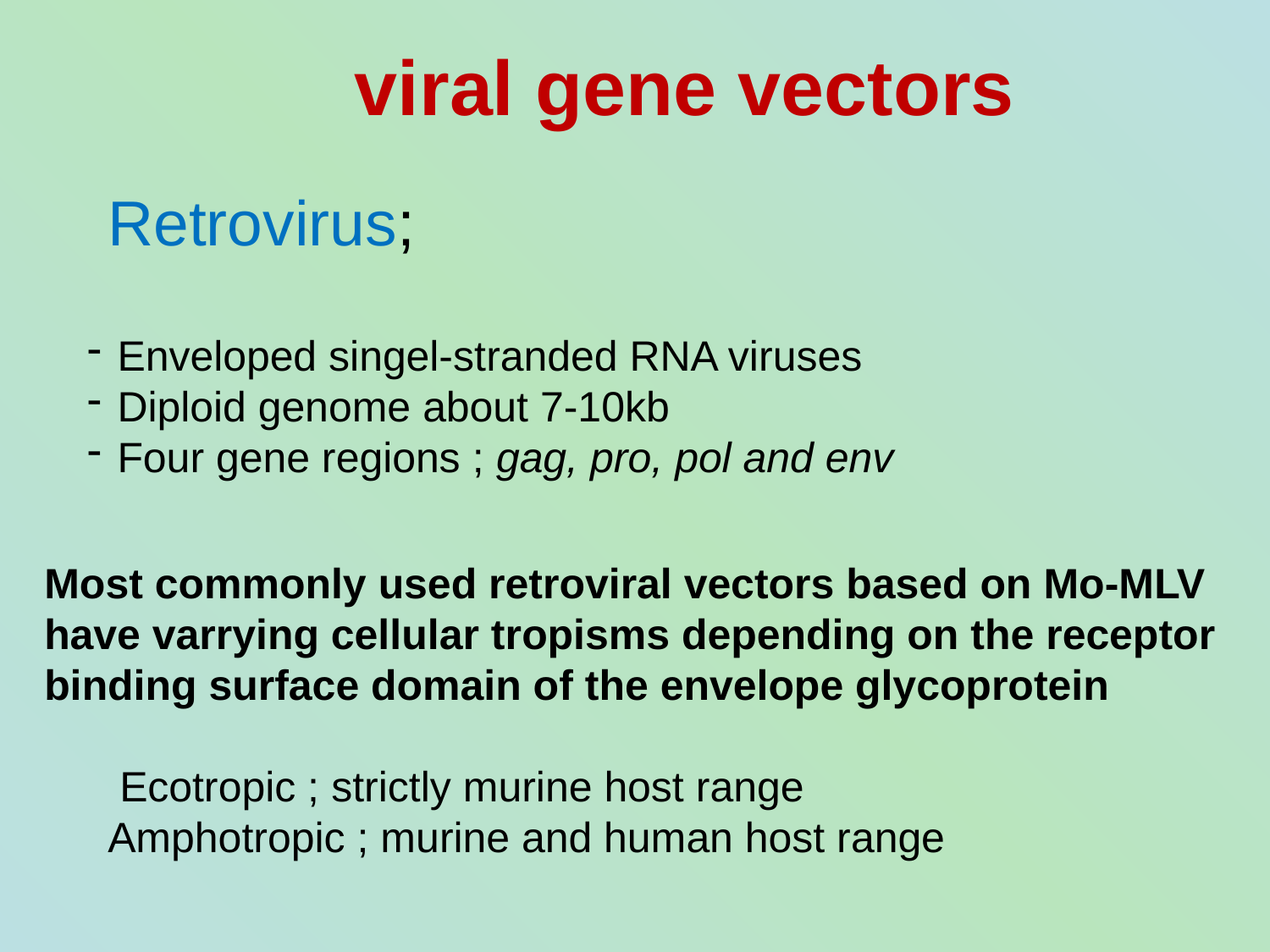

viral gene vectors
Retrovirus;
Enveloped singel-stranded RNA viruses
Diploid genome about 7-10kb
Four gene regions ; gag, pro, pol and env
Most commonly used retroviral vectors based on Mo-MLV
have varrying cellular tropisms depending on the receptor
binding surface domain of the envelope glycoprotein

 Ecotropic ; strictly murine host range
Amphotropic ; murine and human host range